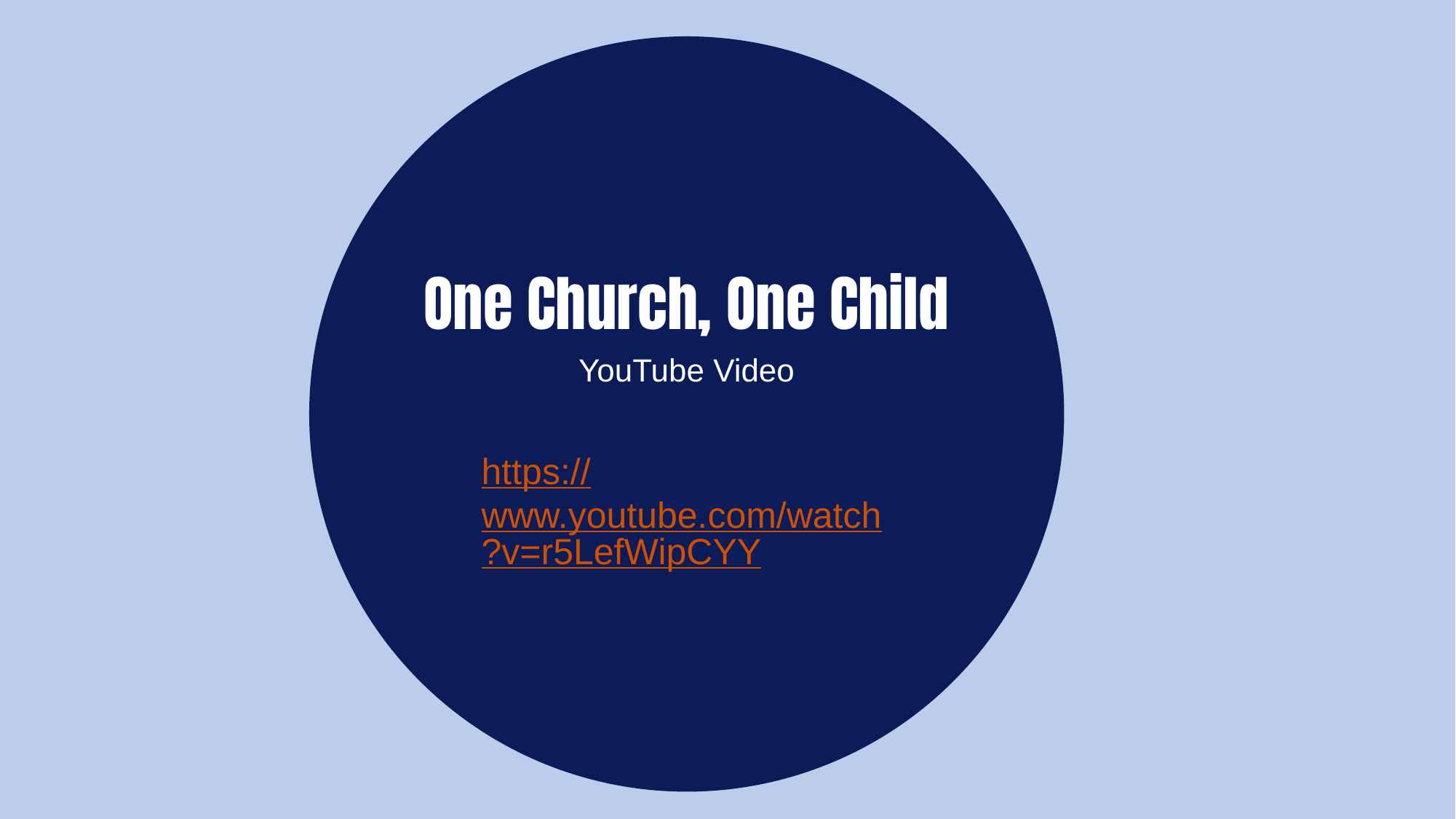

# One Church, One Child
YouTube Video
https://www.youtube.com/watch?v=r5LefWipCYY